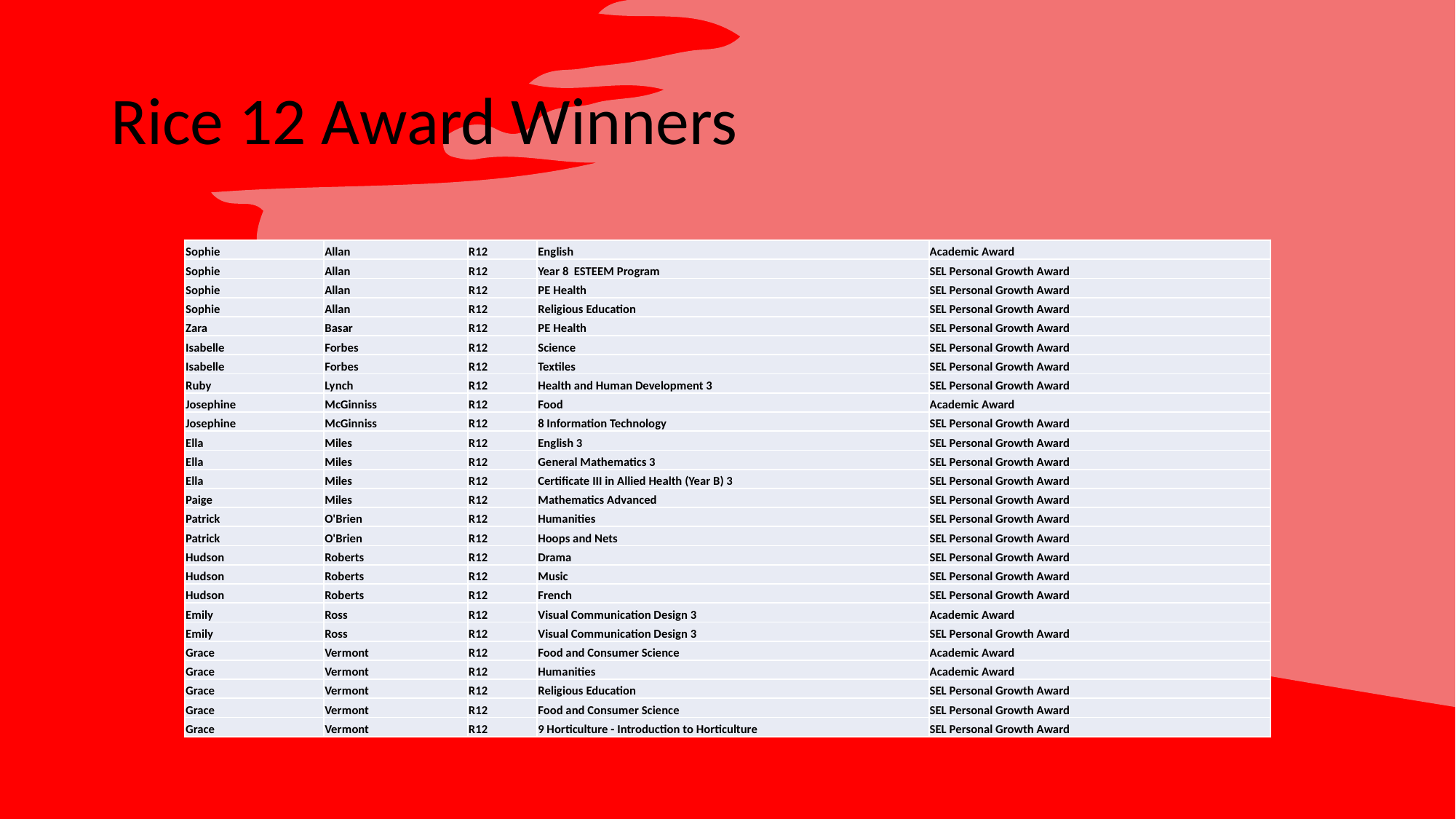

# Rice 12 Award Winners
| Sophie | Allan | R12 | English | Academic Award |
| --- | --- | --- | --- | --- |
| Sophie | Allan | R12 | Year 8 ESTEEM Program | SEL Personal Growth Award |
| Sophie | Allan | R12 | PE Health | SEL Personal Growth Award |
| Sophie | Allan | R12 | Religious Education | SEL Personal Growth Award |
| Zara | Basar | R12 | PE Health | SEL Personal Growth Award |
| Isabelle | Forbes | R12 | Science | SEL Personal Growth Award |
| Isabelle | Forbes | R12 | Textiles | SEL Personal Growth Award |
| Ruby | Lynch | R12 | Health and Human Development 3 | SEL Personal Growth Award |
| Josephine | McGinniss | R12 | Food | Academic Award |
| Josephine | McGinniss | R12 | 8 Information Technology | SEL Personal Growth Award |
| Ella | Miles | R12 | English 3 | SEL Personal Growth Award |
| Ella | Miles | R12 | General Mathematics 3 | SEL Personal Growth Award |
| Ella | Miles | R12 | Certificate III in Allied Health (Year B) 3 | SEL Personal Growth Award |
| Paige | Miles | R12 | Mathematics Advanced | SEL Personal Growth Award |
| Patrick | O'Brien | R12 | Humanities | SEL Personal Growth Award |
| Patrick | O'Brien | R12 | Hoops and Nets | SEL Personal Growth Award |
| Hudson | Roberts | R12 | Drama | SEL Personal Growth Award |
| Hudson | Roberts | R12 | Music | SEL Personal Growth Award |
| Hudson | Roberts | R12 | French | SEL Personal Growth Award |
| Emily | Ross | R12 | Visual Communication Design 3 | Academic Award |
| Emily | Ross | R12 | Visual Communication Design 3 | SEL Personal Growth Award |
| Grace | Vermont | R12 | Food and Consumer Science | Academic Award |
| Grace | Vermont | R12 | Humanities | Academic Award |
| Grace | Vermont | R12 | Religious Education | SEL Personal Growth Award |
| Grace | Vermont | R12 | Food and Consumer Science | SEL Personal Growth Award |
| Grace | Vermont | R12 | 9 Horticulture - Introduction to Horticulture | SEL Personal Growth Award |